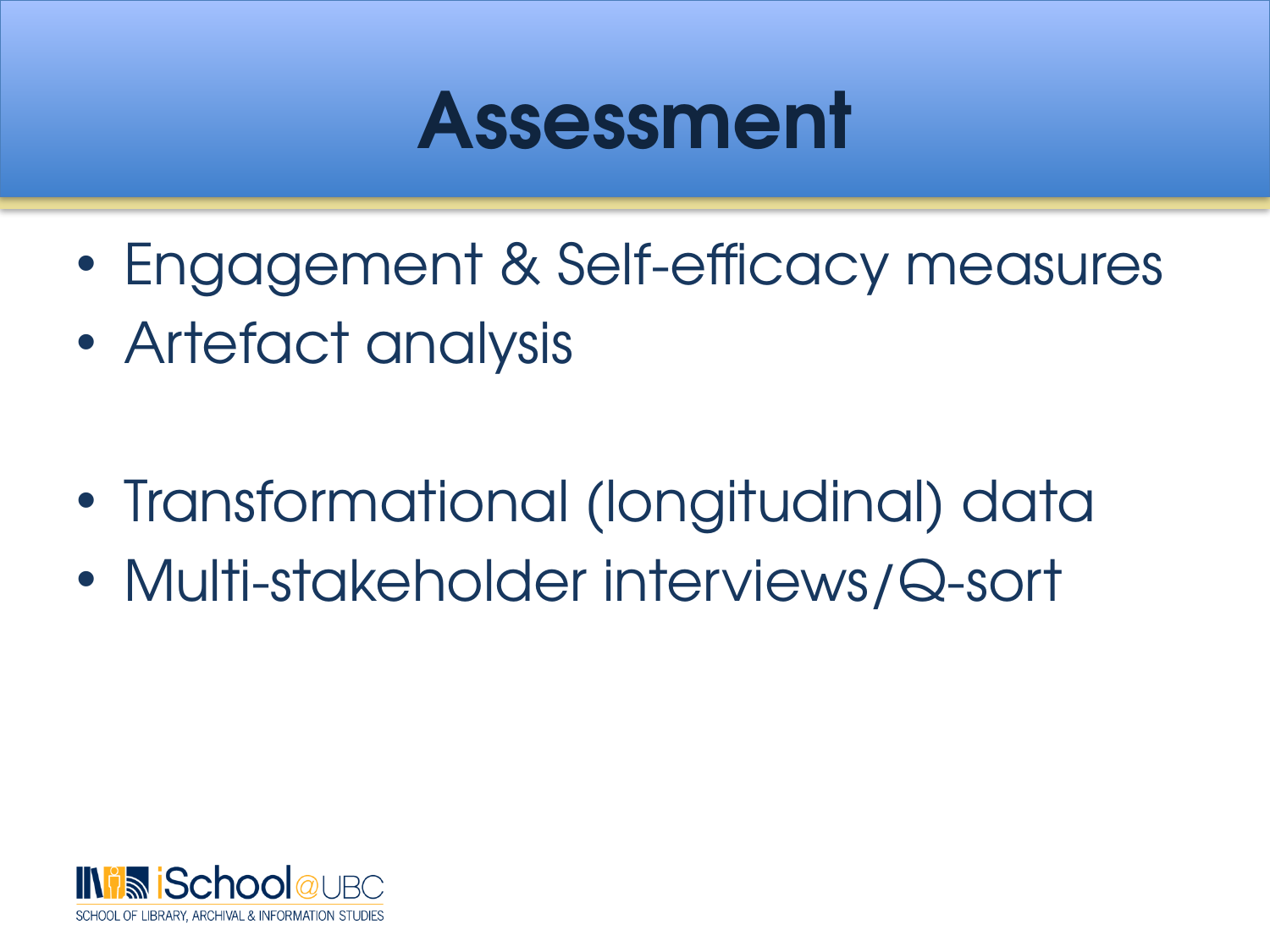

# Assessment
Engagement & Self-efficacy measures
Artefact analysis

Transformational (longitudinal) data
Multi-stakeholder interviews/Q-sort